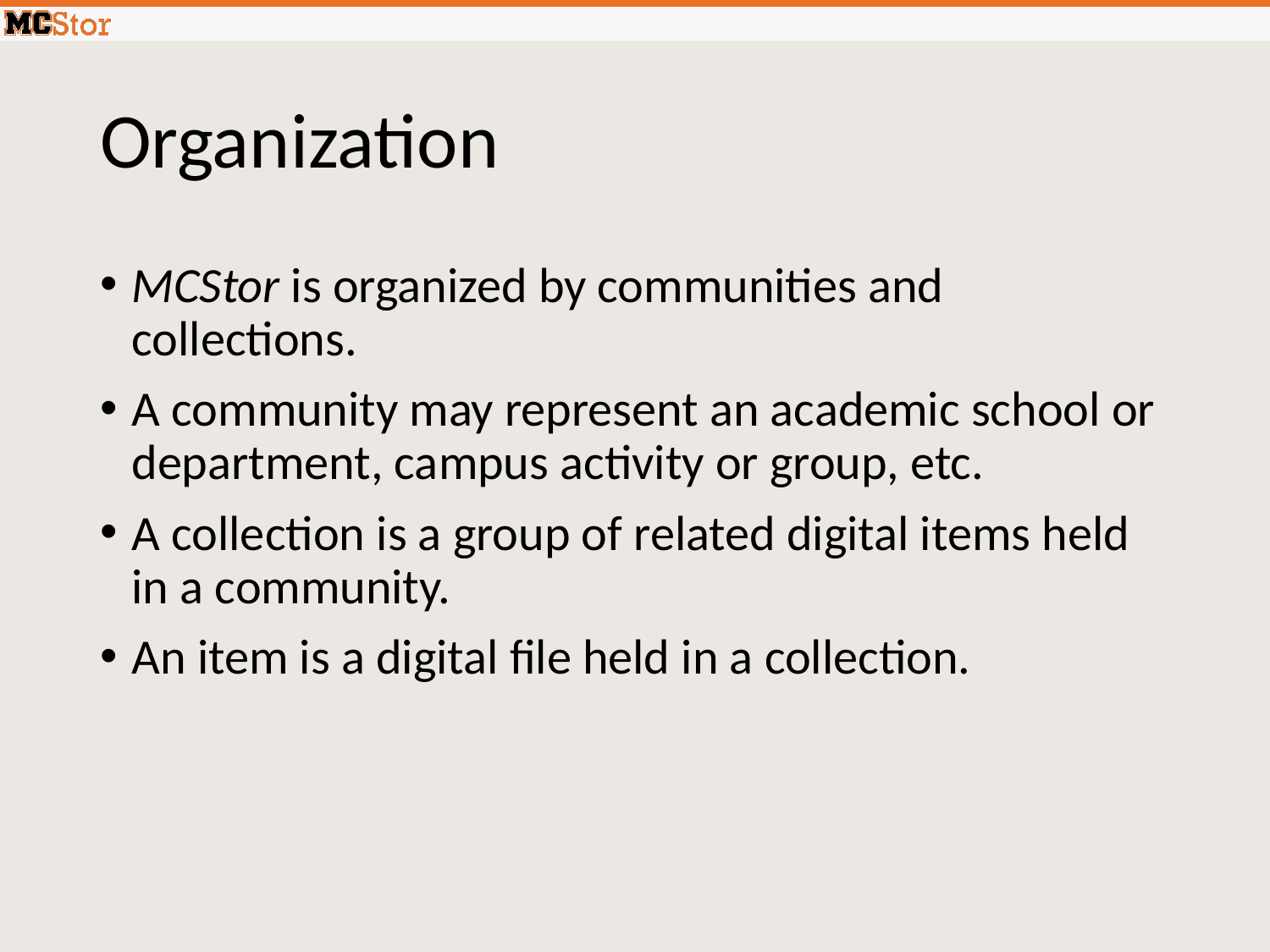

# Organization
MCStor is organized by communities and collections.
A community may represent an academic school or department, campus activity or group, etc.
A collection is a group of related digital items held in a community.
An item is a digital file held in a collection.